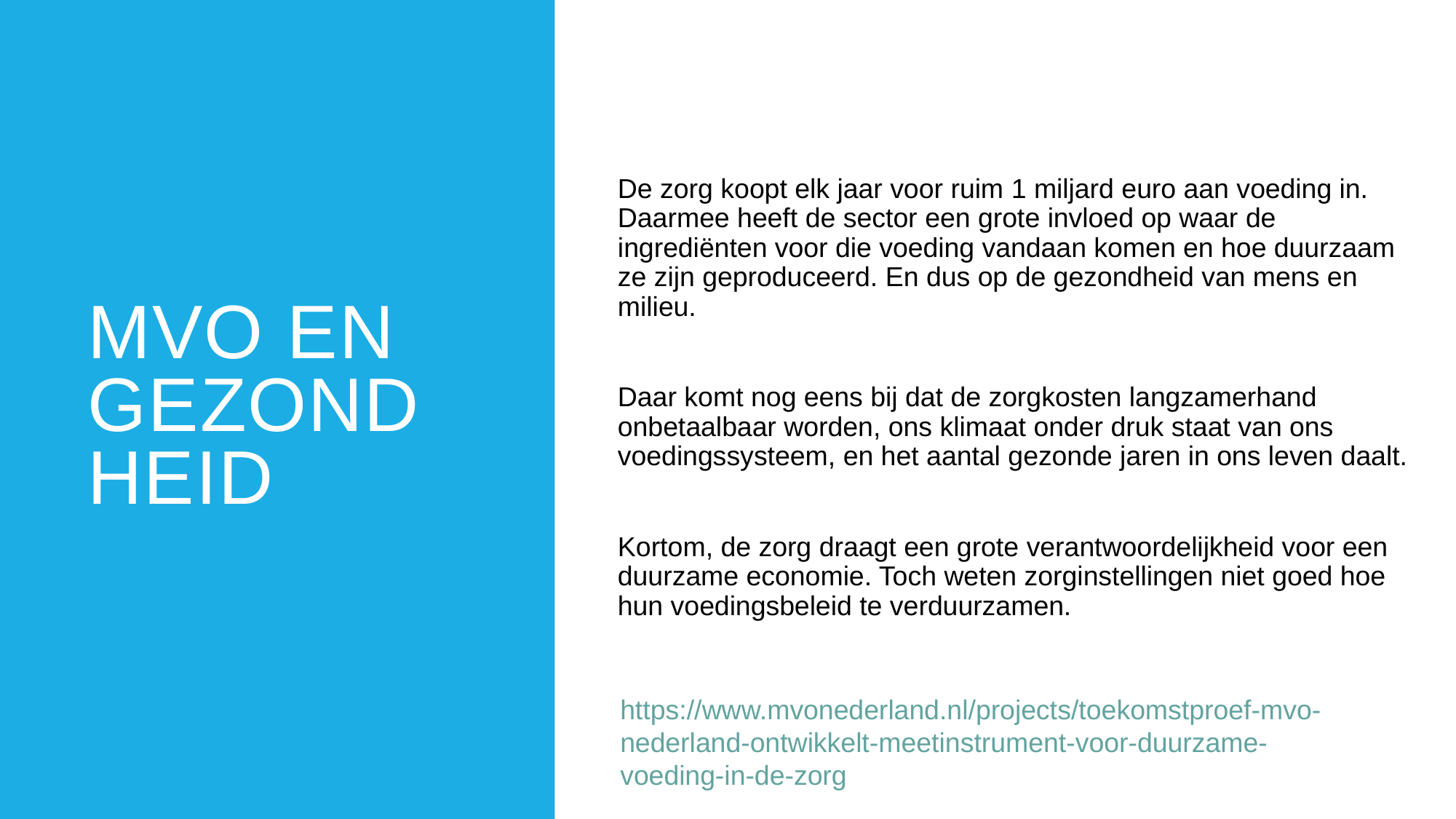

# MVO en Gezondheid
De zorg koopt elk jaar voor ruim 1 miljard euro aan voeding in. Daarmee heeft de sector een grote invloed op waar de ingrediënten voor die voeding vandaan komen en hoe duurzaam ze zijn geproduceerd. En dus op de gezondheid van mens en milieu.

Daar komt nog eens bij dat de zorgkosten langzamerhand onbetaalbaar worden, ons klimaat onder druk staat van ons voedingssysteem, en het aantal gezonde jaren in ons leven daalt.

Kortom, de zorg draagt een grote verantwoordelijkheid voor een duurzame economie. Toch weten zorginstellingen niet goed hoe hun voedingsbeleid te verduurzamen.
https://www.mvonederland.nl/projects/toekomstproef-mvo-nederland-ontwikkelt-meetinstrument-voor-duurzame-voeding-in-de-zorg